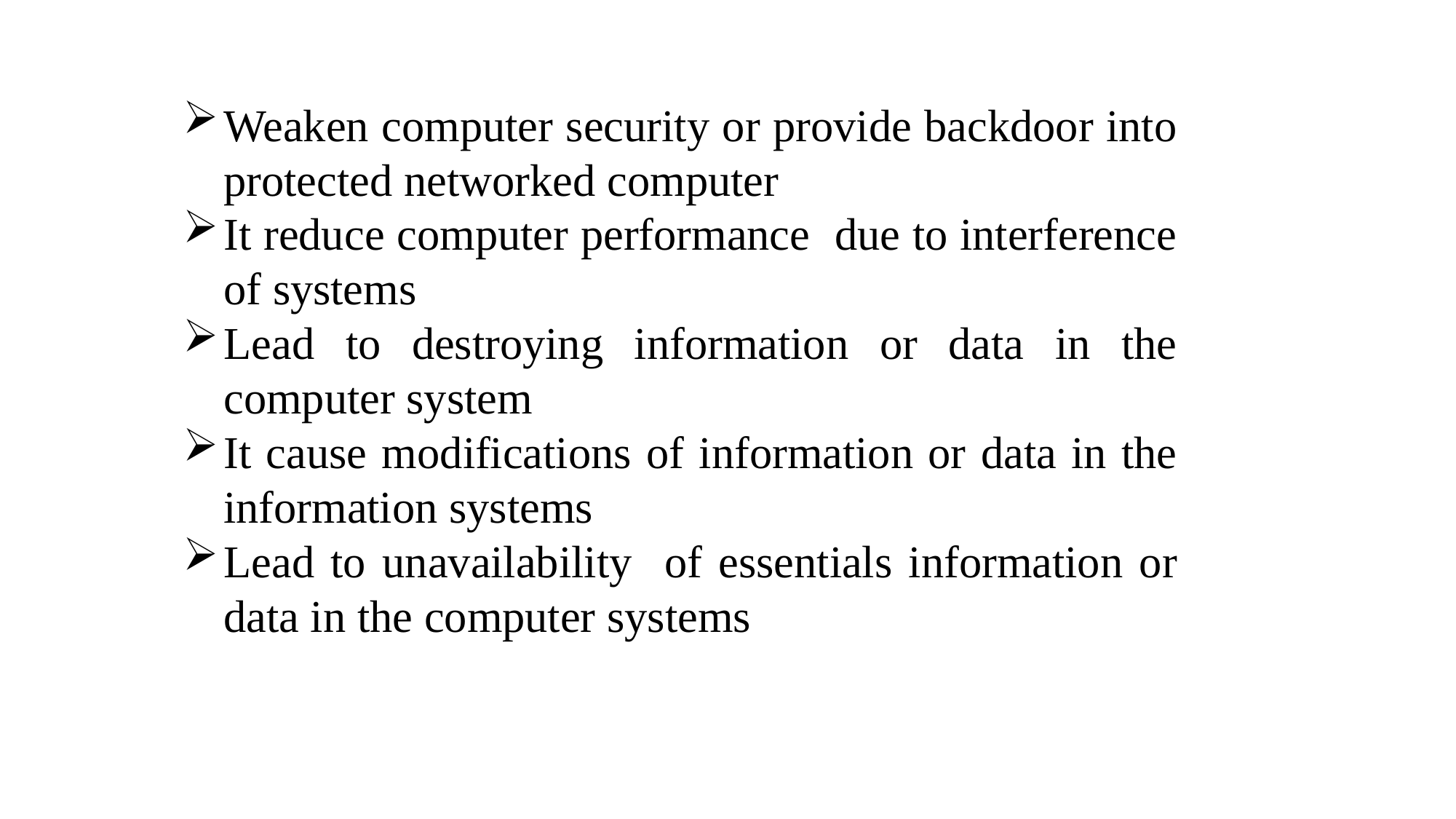

Weaken computer security or provide backdoor into protected networked computer
It reduce computer performance  due to interference of systems
Lead to destroying information or data in the computer system
It cause modifications of information or data in the information systems
Lead to unavailability  of essentials information or data in the computer systems